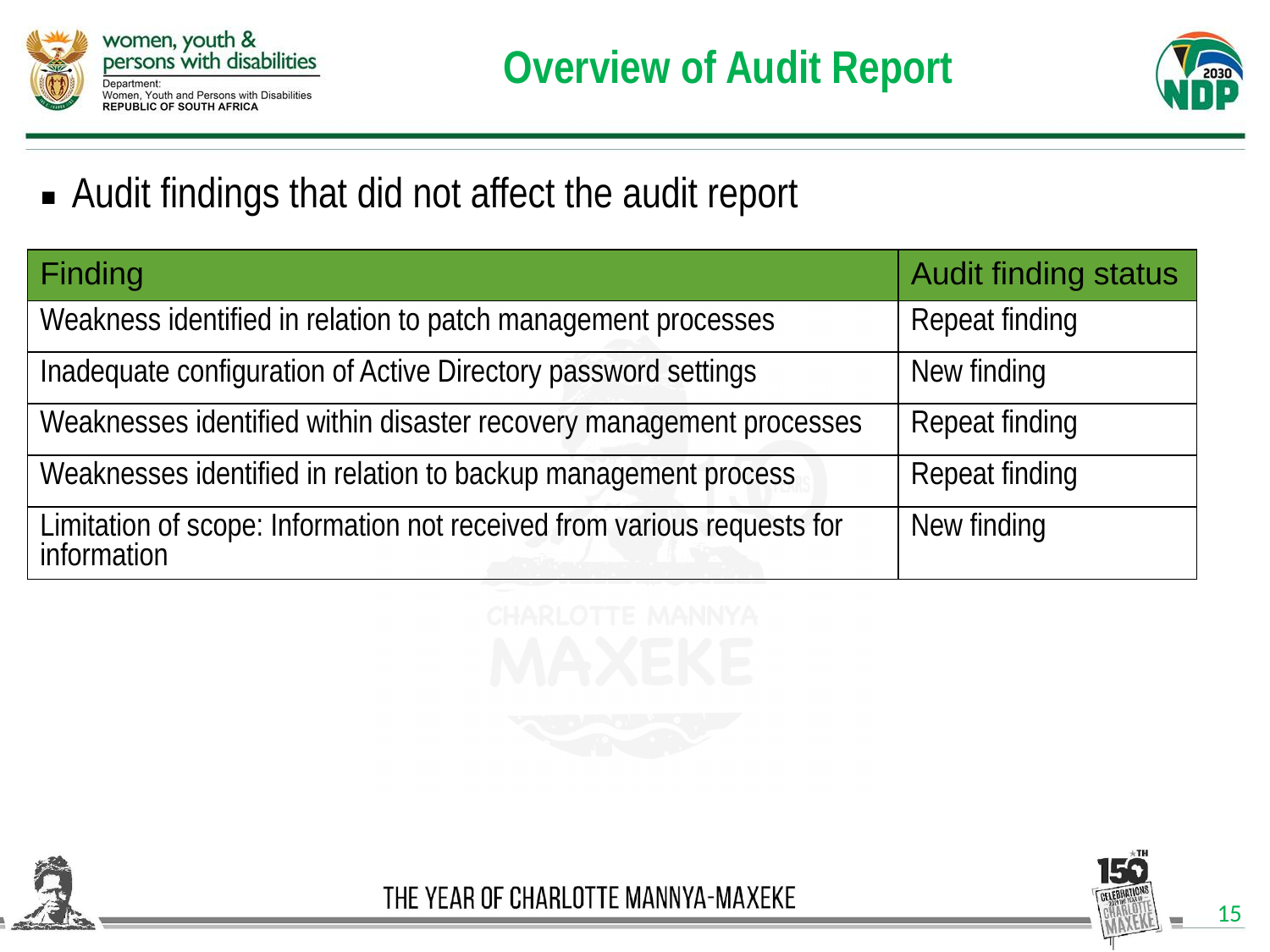

# Overview of Audit Report
Audit findings that did not affect the audit report

| Finding | Audit finding status |
| --- | --- |
| Weakness identified in relation to patch management processes | Repeat finding |
| Inadequate configuration of Active Directory password settings | New finding |
| Weaknesses identified within disaster recovery management processes | Repeat finding |
| Weaknesses identified in relation to backup management process | Repeat finding |
| Limitation of scope: Information not received from various requests for information | New finding |